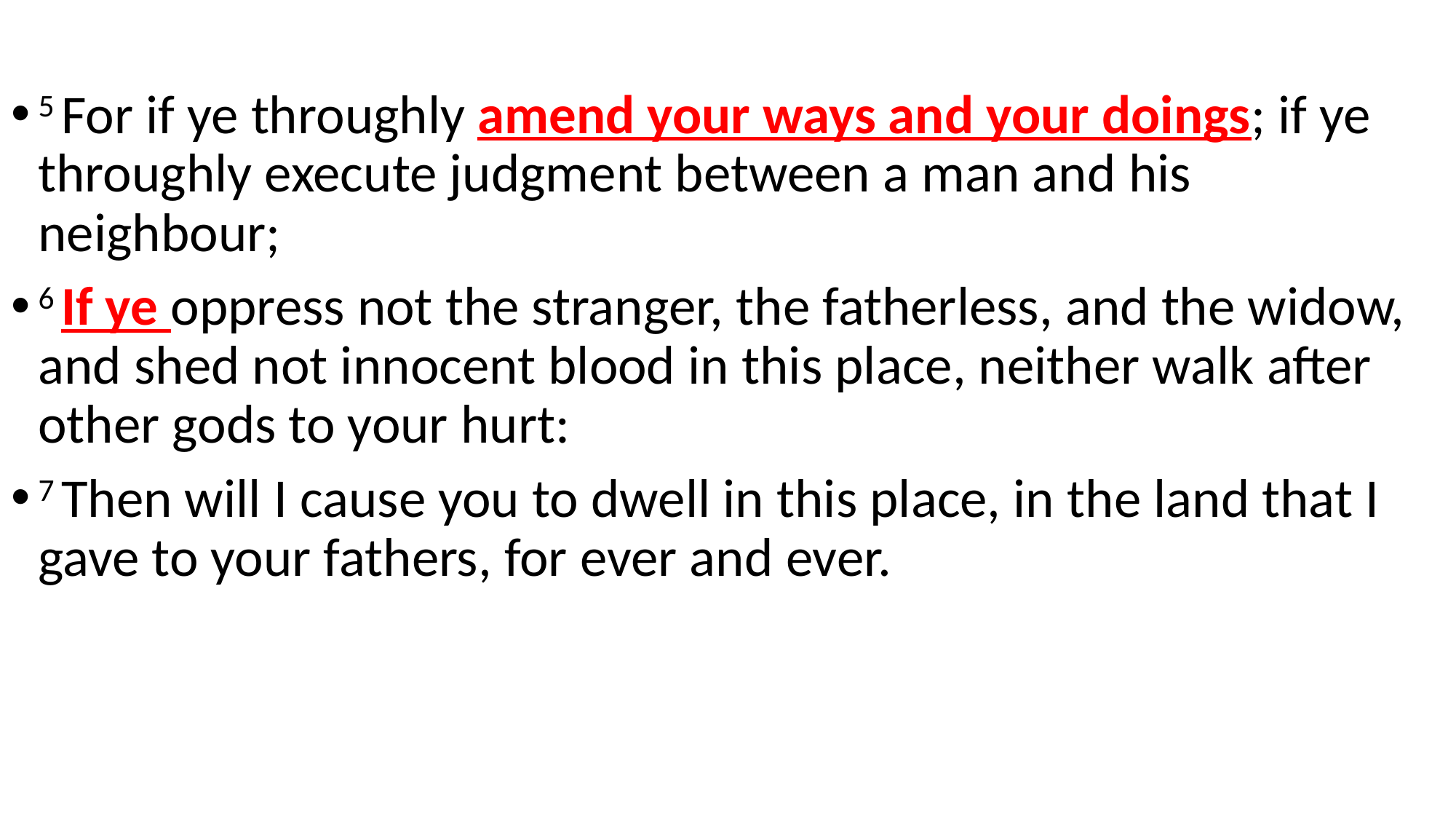

5 For if ye throughly amend your ways and your doings; if ye throughly execute judgment between a man and his neighbour;
6 If ye oppress not the stranger, the fatherless, and the widow, and shed not innocent blood in this place, neither walk after other gods to your hurt:
7 Then will I cause you to dwell in this place, in the land that I gave to your fathers, for ever and ever.